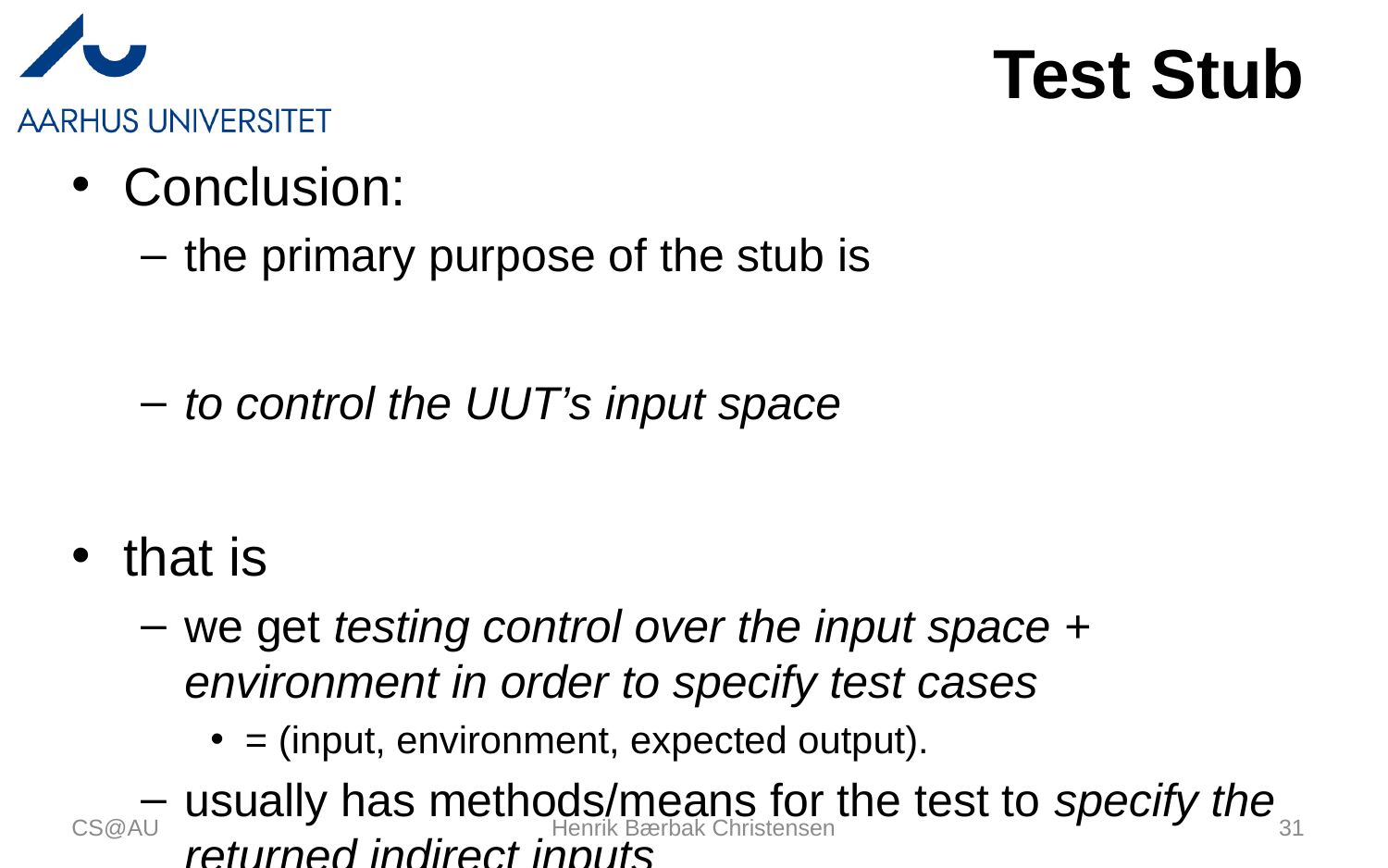

# Test Stub
Conclusion:
the primary purpose of the stub is

to control the UUT’s input space

that is
we get testing control over the input space + environment in order to specify test cases
= (input, environment, expected output).
usually has methods/means for the test to specify the returned indirect inputs
CS@AU
Henrik Bærbak Christensen
31